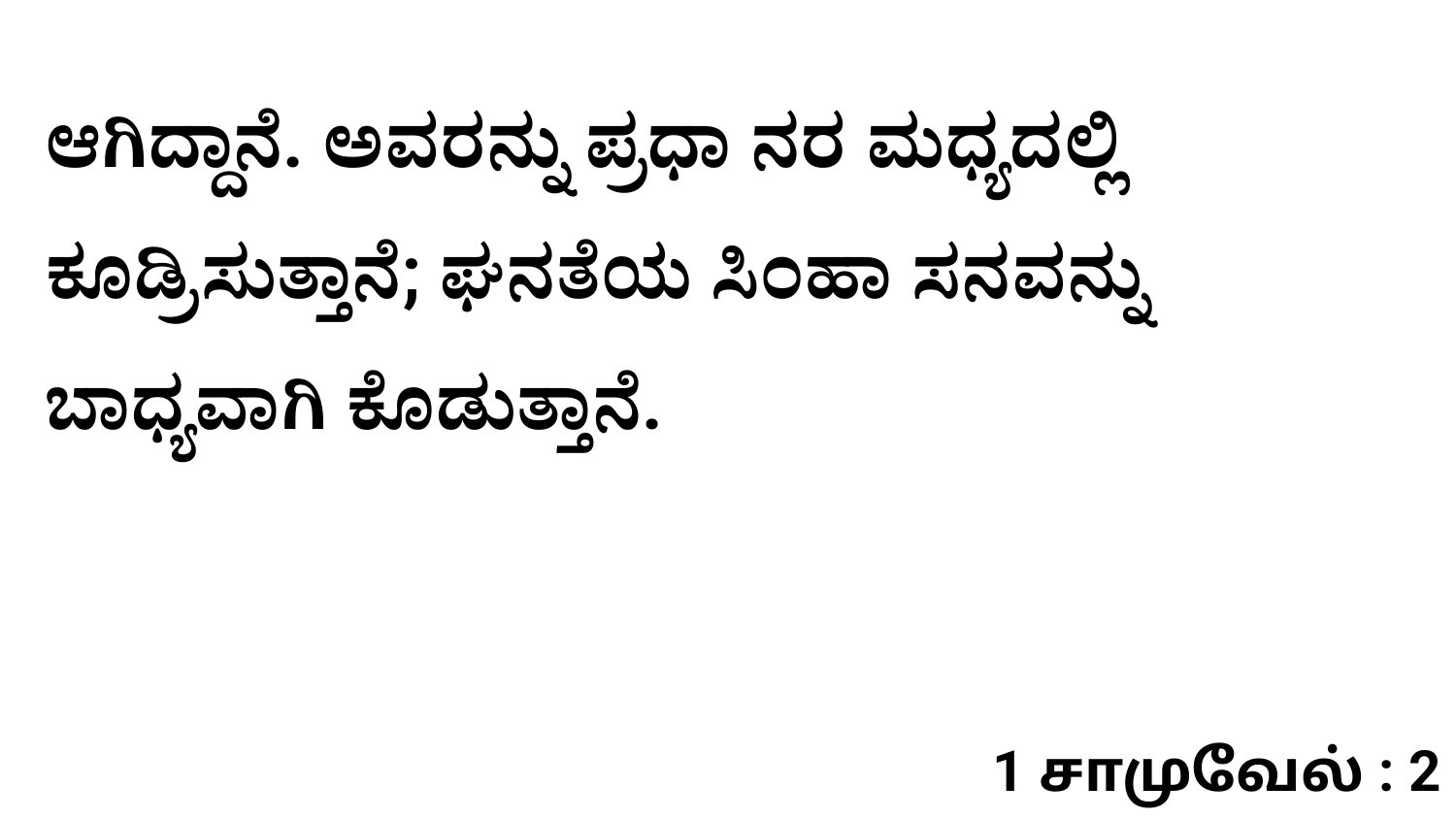

ಆಗಿದ್ದಾನೆ. ಅವರನ್ನು ಪ್ರಧಾ ನರ ಮಧ್ಯದಲ್ಲಿ ಕೂಡ್ರಿಸುತ್ತಾನೆ; ಘನತೆಯ ಸಿಂಹಾ ಸನವನ್ನು ಬಾಧ್ಯವಾಗಿ ಕೊಡುತ್ತಾನೆ.
1 சாமுவேல் : 2